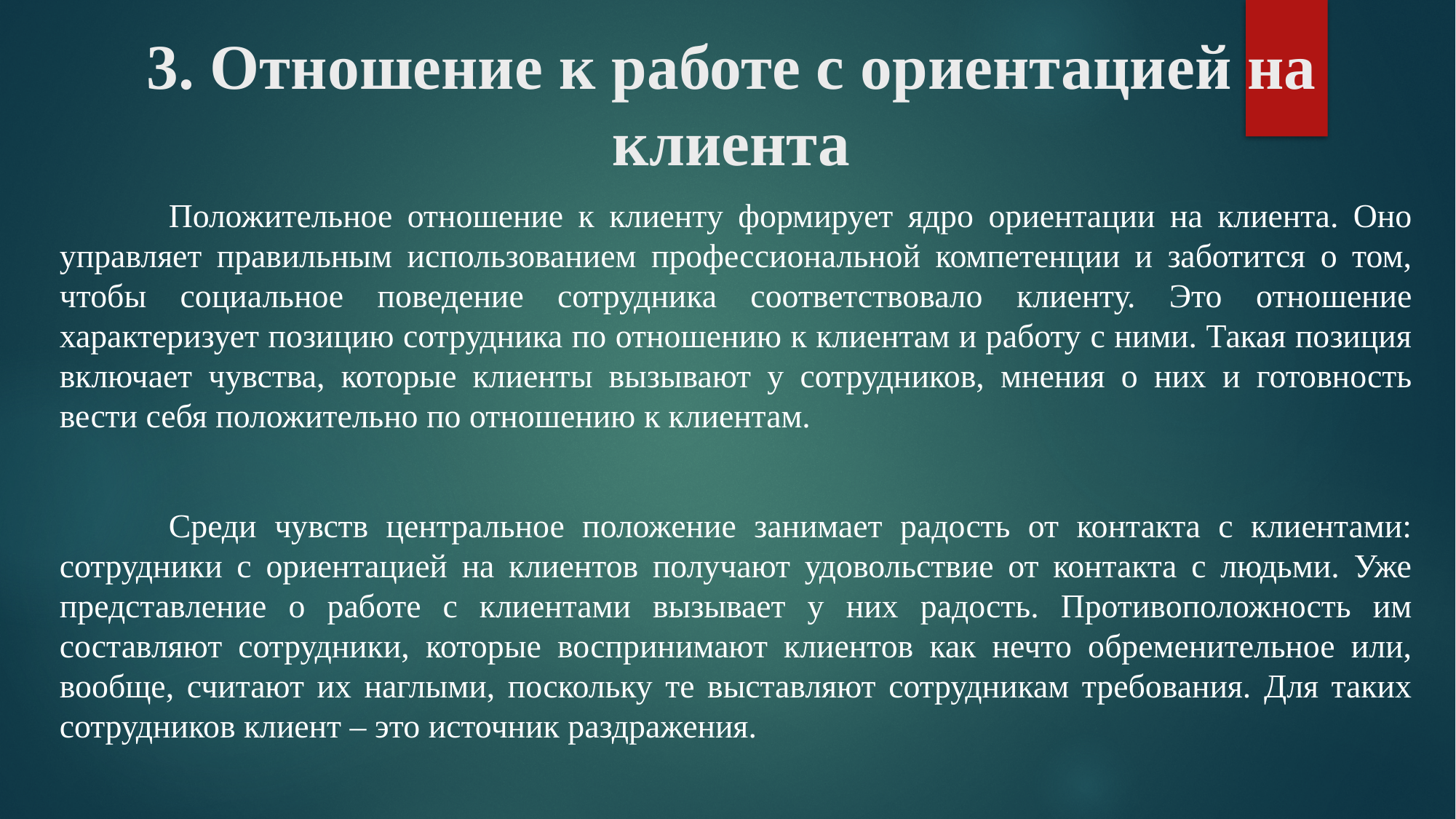

# 3. Отношение к работе c ориентацией на клиента
	Положительное отношение к клиенту формирует ядро ориентации на клиента. Оно управляет правильным использованием профессиональной компетенции и заботится о том, чтобы социальное поведение сотрудника соответствовало клиенту. Это отношение характеризует позицию сотрудника по отношению к клиентам и работу с ними. Такая позиция включает чувства, которые клиенты вызывают у сотрудников, мнения о них и готовность вести себя положительно по отношению к клиентам.

	Среди чувств центральное положение занимает радость от контакта с клиентами: сотрудники с ориентацией на клиентов получают удовольствие от контакта с людьми. Уже представление о работе с клиентами вызывает у них радость. Противоположность им составляют сотрудники, которые воспринимают клиентов как нечто обременительное или, вообще, считают их наглыми, поскольку те выставляют сотрудникам требования. Для таких сотрудников клиент – это источник раздражения.